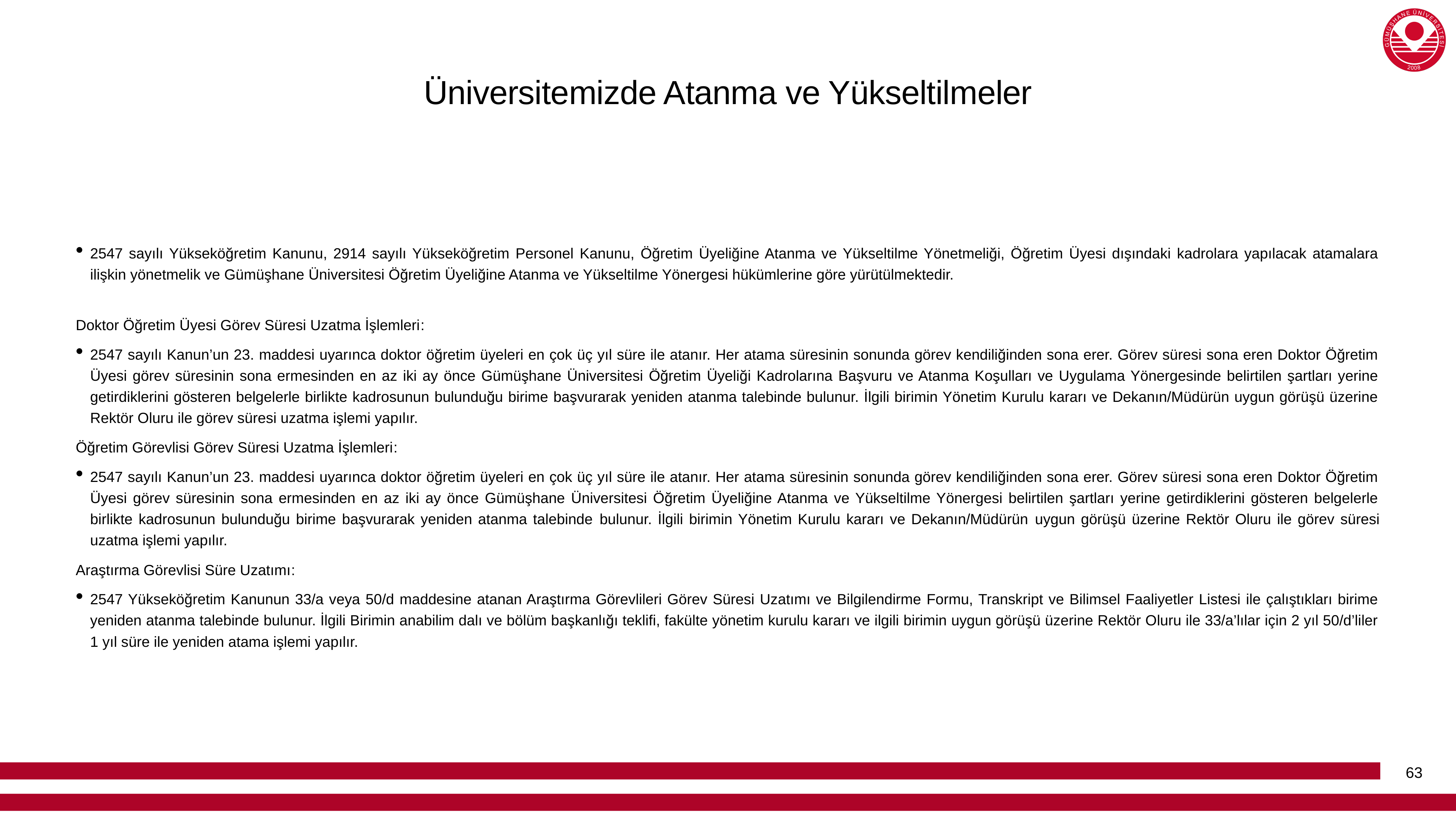

# Üniversitemizde Atanma ve Yükseltilmeler
2547 sayılı Yükseköğretim Kanunu, 2914 sayılı Yükseköğretim Personel Kanunu, Öğretim Üyeliğine Atanma ve Yükseltilme Yönetmeliği, Öğretim Üyesi dışındaki kadrolara yapılacak atamalara ilişkin yönetmelik ve Gümüşhane Üniversitesi Öğretim Üyeliğine Atanma ve Yükseltilme Yönergesi hükümlerine göre yürütülmektedir.

Doktor Öğretim Üyesi Görev Süresi Uzatma İşlemleri:
2547 sayılı Kanun’un 23. maddesi uyarınca doktor öğretim üyeleri en çok üç yıl süre ile atanır. Her atama süresinin sonunda görev kendiliğinden sona erer. Görev süresi sona eren Doktor Öğretim Üyesi görev süresinin sona ermesinden en az iki ay önce Gümüşhane Üniversitesi Öğretim Üyeliği Kadrolarına Başvuru ve Atanma Koşulları ve Uygulama Yönergesinde belirtilen şartları yerine getirdiklerini gösteren belgelerle birlikte kadrosunun bulunduğu birime başvurarak yeniden atanma talebinde bulunur. İlgili birimin Yönetim Kurulu kararı ve Dekanın/Müdürün uygun görüşü üzerine Rektör Oluru ile görev süresi uzatma işlemi yapılır.
Öğretim Görevlisi Görev Süresi Uzatma İşlemleri:
2547 sayılı Kanun’un 23. maddesi uyarınca doktor öğretim üyeleri en çok üç yıl süre ile atanır. Her atama süresinin sonunda görev kendiliğinden sona erer. Görev süresi sona eren Doktor Öğretim Üyesi görev süresinin sona ermesinden en az iki ay önce Gümüşhane Üniversitesi Öğretim Üyeliğine Atanma ve Yükseltilme Yönergesi belirtilen şartları yerine getirdiklerini gösteren belgelerle birlikte kadrosunun bulunduğu birime başvurarak yeniden atanma talebinde bulunur. İlgili birimin Yönetim Kurulu kararı ve Dekanın/Müdürün uygun görüşü üzerine Rektör Oluru ile görev süresi uzatma işlemi yapılır.
Araştırma Görevlisi Süre Uzatımı:
2547 Yükseköğretim Kanunun 33/a veya 50/d maddesine atanan Araştırma Görevlileri Görev Süresi Uzatımı ve Bilgilendirme Formu, Transkript ve Bilimsel Faaliyetler Listesi ile çalıştıkları birime yeniden atanma talebinde bulunur. İlgili Birimin anabilim dalı ve bölüm başkanlığı teklifi, fakülte yönetim kurulu kararı ve ilgili birimin uygun görüşü üzerine Rektör Oluru ile 33/a’lılar için 2 yıl 50/d’liler 1 yıl süre ile yeniden atama işlemi yapılır.
63